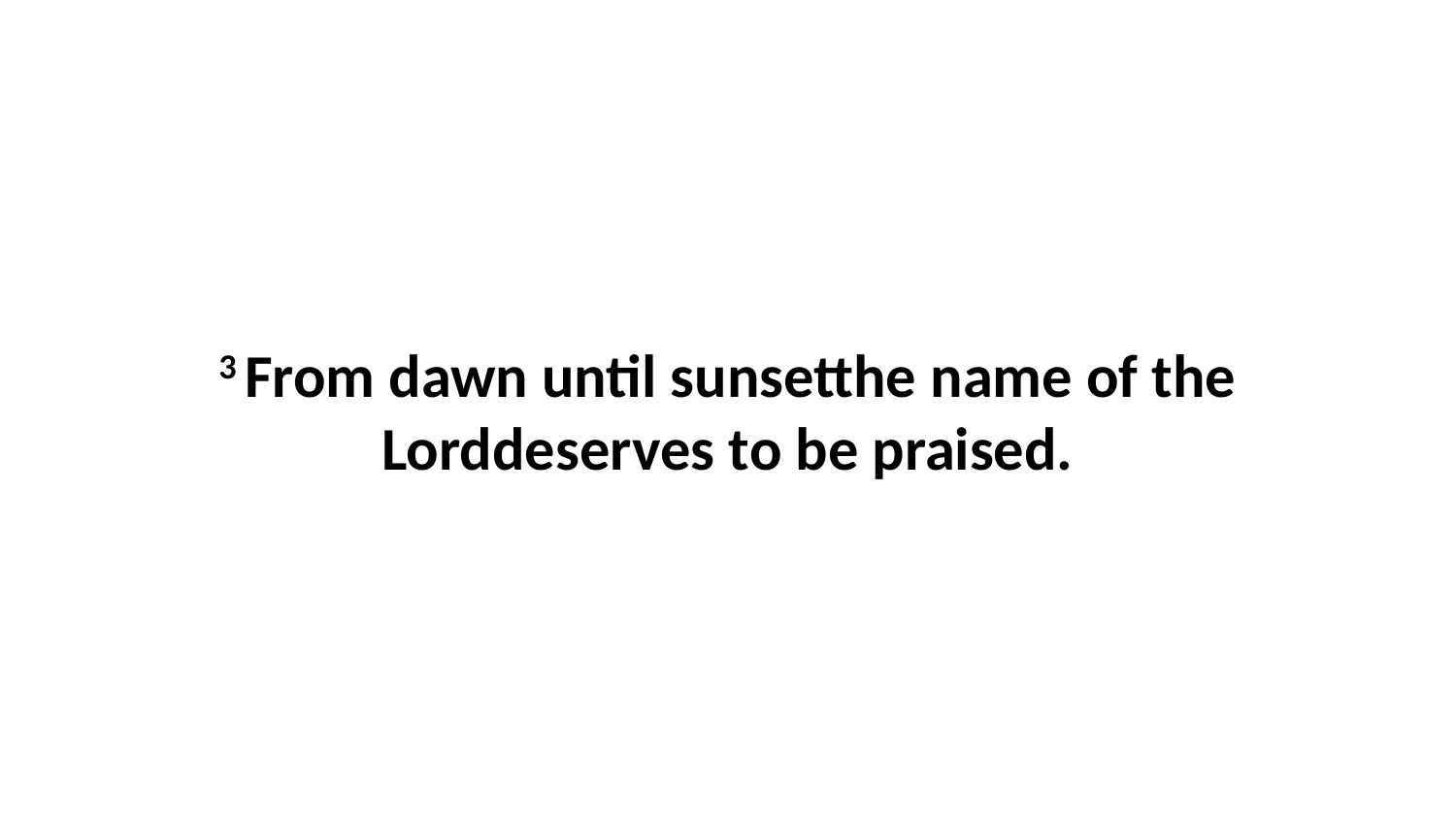

3 From dawn until sunsetthe name of the Lorddeserves to be praised.